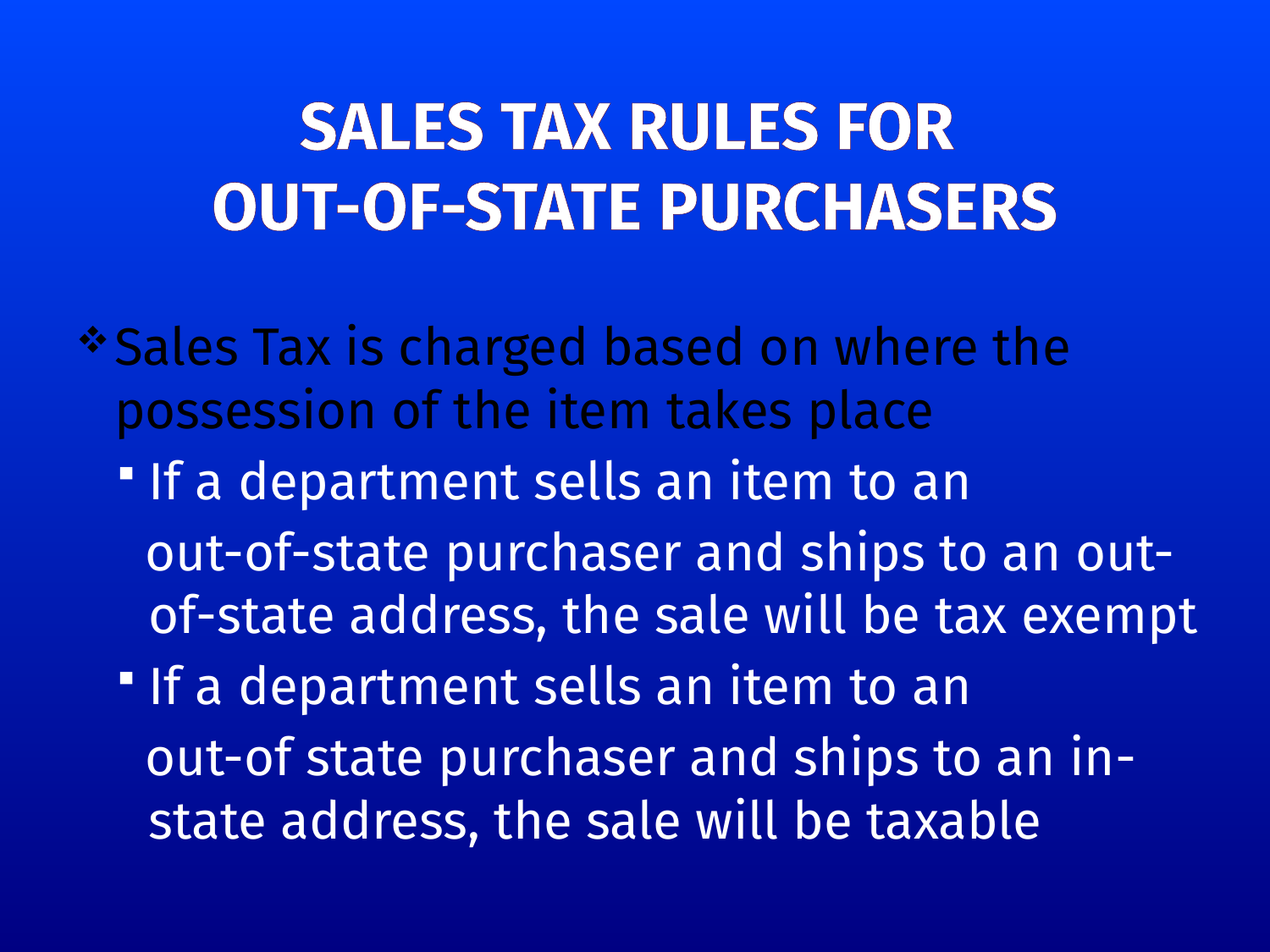

# Sales tax Rules for Out-Of-State Purchasers
Sales Tax is charged based on where the possession of the item takes place
If a department sells an item to an
  out-of-state purchaser and ships to an out-of-state address, the sale will be tax exempt
If a department sells an item to an
  out-of state purchaser and ships to an in-state address, the sale will be taxable

24